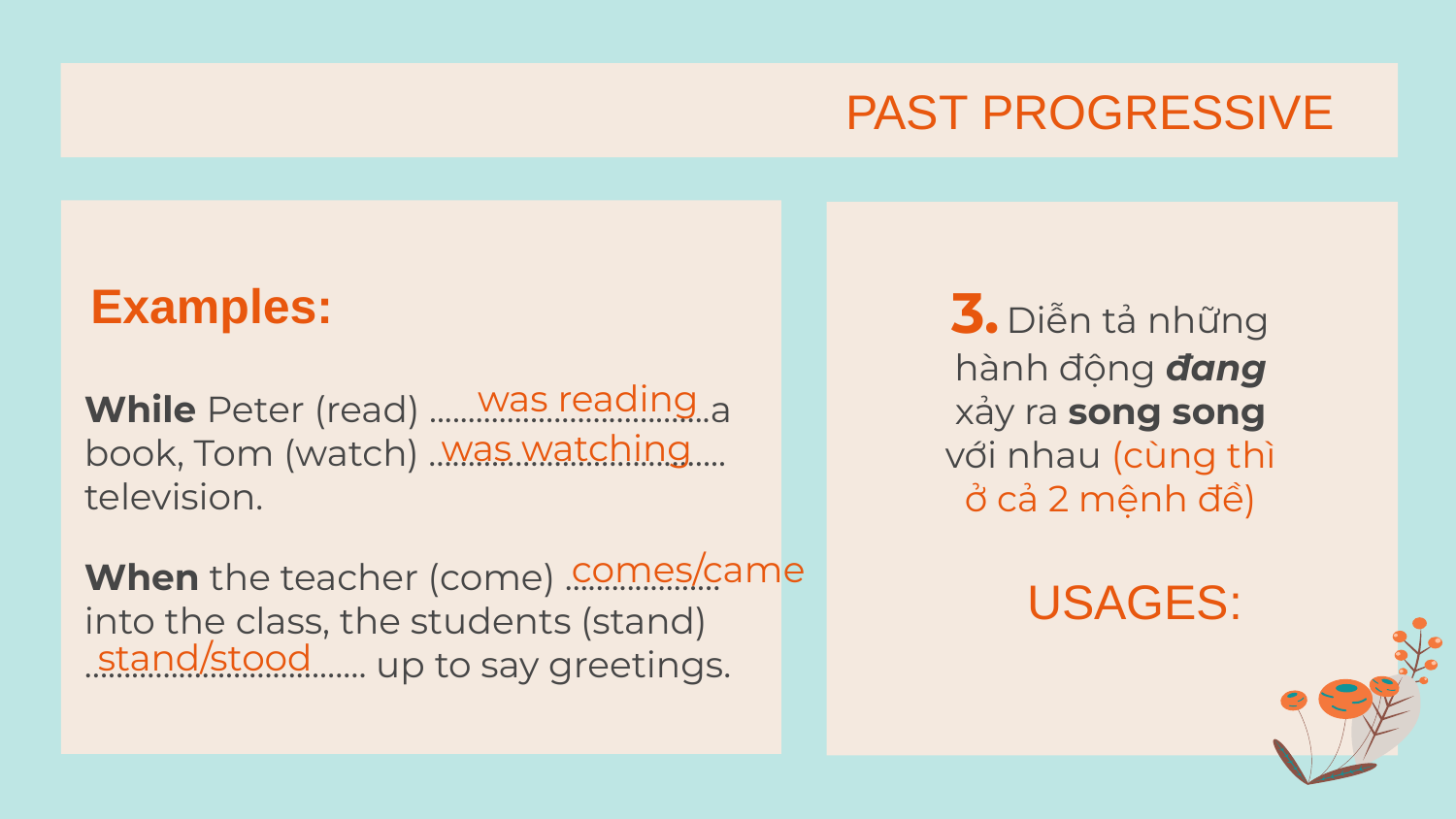

# PAST PROGRESSIVE
Examples:
3. Diễn tả những hành động đang xảy ra song song với nhau (cùng thì ở cả 2 mệnh đề)
was reading
While Peter (read) ...........…………………….a book, Tom (watch) ……………………………….. television.
was watching
comes/came
When the teacher (come) ...........……… into the class, the students (stand) ……………………………… up to say greetings.
USAGES:

stand/stood